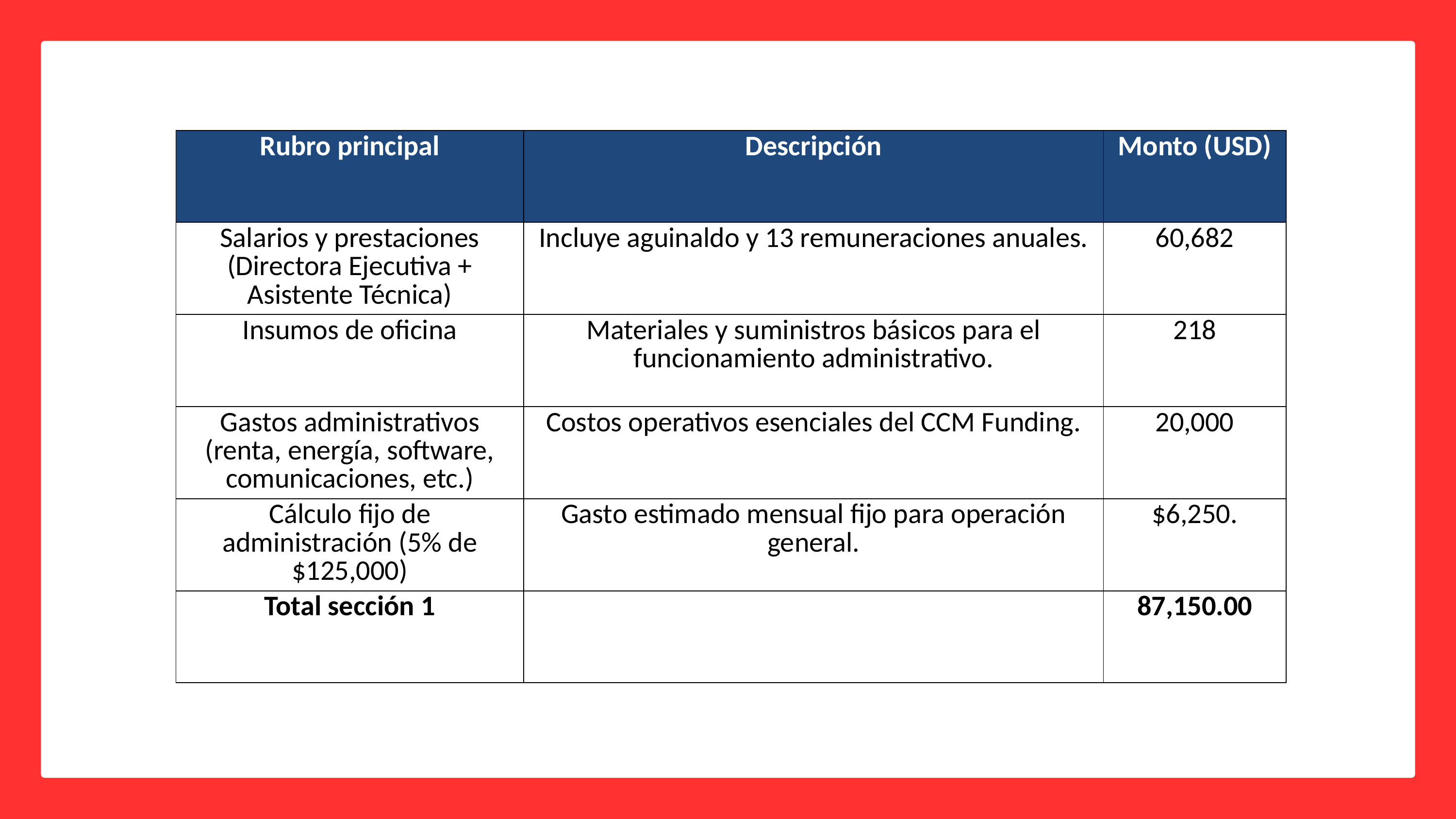

| Rubro principal | Descripción | Monto (USD) |
| --- | --- | --- |
| Salarios y prestaciones (Directora Ejecutiva + Asistente Técnica) | Incluye aguinaldo y 13 remuneraciones anuales. | 60,682 |
| Insumos de oficina | Materiales y suministros básicos para el funcionamiento administrativo. | 218 |
| Gastos administrativos (renta, energía, software, comunicaciones, etc.) | Costos operativos esenciales del CCM Funding. | 20,000 |
| Cálculo fijo de administración (5% de $125,000) | Gasto estimado mensual fijo para operación general. | $6,250. |
| Total sección 1 |  | 87,150.00 |